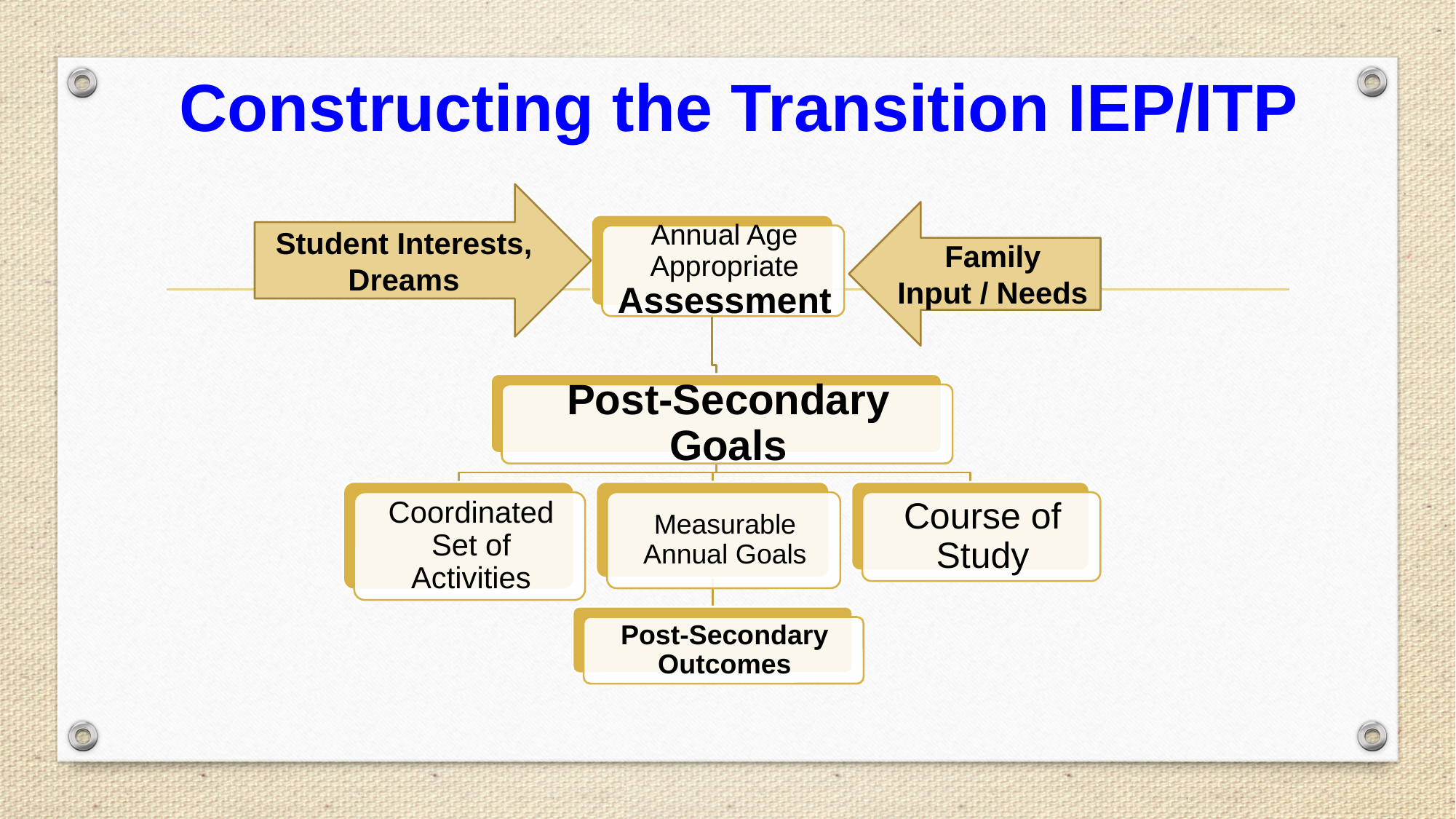

# Constructing the Transition IEP/ITP
Annual Age Appropriate Assessment
Post-Secondary Goals
Coordinated Set of Activities
Measurable Annual Goals
Post-Secondary Outcomes
Course of Study
Student Interests, Dreams
Family Input / Needs